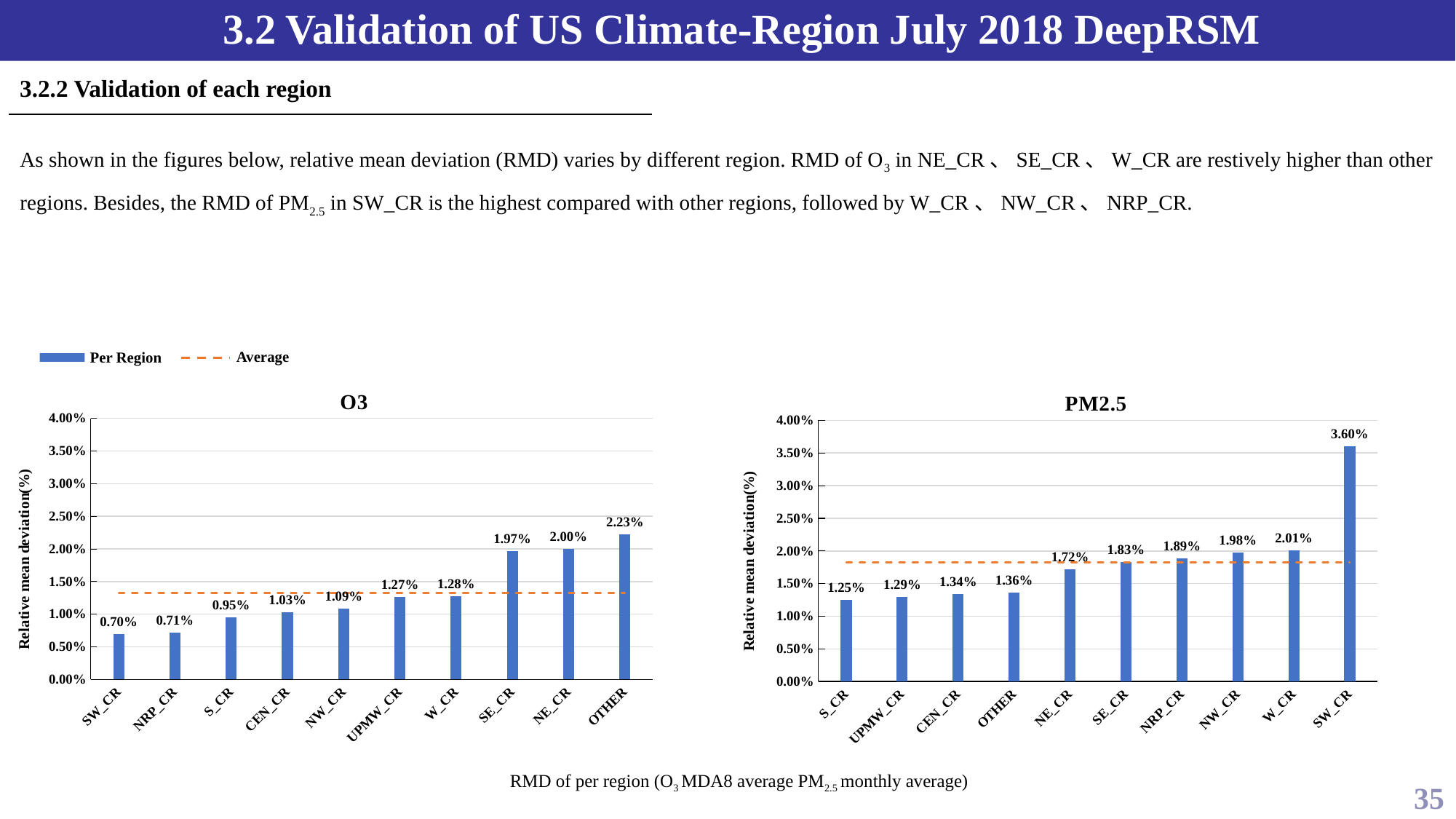

# 3.2 Validation of US Climate-Region July 2018 DeepRSM
3.2.2 Validation of each region
As shown in the figures below, relative mean deviation (RMD) varies by different region. RMD of O3 in NE_CR、SE_CR、W_CR are restively higher than other regions. Besides, the RMD of PM2.5 in SW_CR is the highest compared with other regions, followed by W_CR、NW_CR、NRP_CR.
Average
Per Region

### Chart: O3

| Category | per region | average |
|---|---|---|
| SW_CR | 0.00699839553937667 | 0.0132315259426296 |
| NRP_CR | 0.00713796886789927 | 0.0132315259426296 |
| S_CR | 0.00954191892163389 | 0.0132315259426296 |
| CEN_CR | 0.010325017279803 | 0.0132315259426296 |
| NW_CR | 0.010905388842941 | 0.0132315259426296 |
| UPMW_CR | 0.0126718571986591 | 0.0132315259426296 |
| W_CR | 0.0127721899492243 | 0.0132315259426296 |
| SE_CR | 0.0197091953812732 | 0.0132315259426296 |
| NE_CR | 0.0199879968442605 | 0.0132315259426296 |
| OTHER | 0.0222653306012246 | 0.0132315259426296 |

### Chart: PM2.5

| Category | PM₂.₅ (Monthly average) | average |
|---|---|---|
| S_CR | 0.0125190377865125 | 0.0182697426204582 |
| UPMW_CR | 0.0129076096219639 | 0.0182697426204582 |
| CEN_CR | 0.0133849327551103 | 0.0182697426204582 |
| OTHER | 0.0135988576067017 | 0.0182697426204582 |
| NE_CR | 0.0171964114154729 | 0.0182697426204582 |
| SE_CR | 0.0182927707602487 | 0.0182697426204582 |
| NRP_CR | 0.0189016644340333 | 0.0182697426204582 |
| NW_CR | 0.0197853857989984 | 0.0182697426204582 |
| W_CR | 0.0201055774247242 | 0.0182697426204582 |
| SW_CR | 0.0360051786008165 | 0.0182697426204582 |
RMD of per region (O3 MDA8 average PM2.5 monthly average)
35